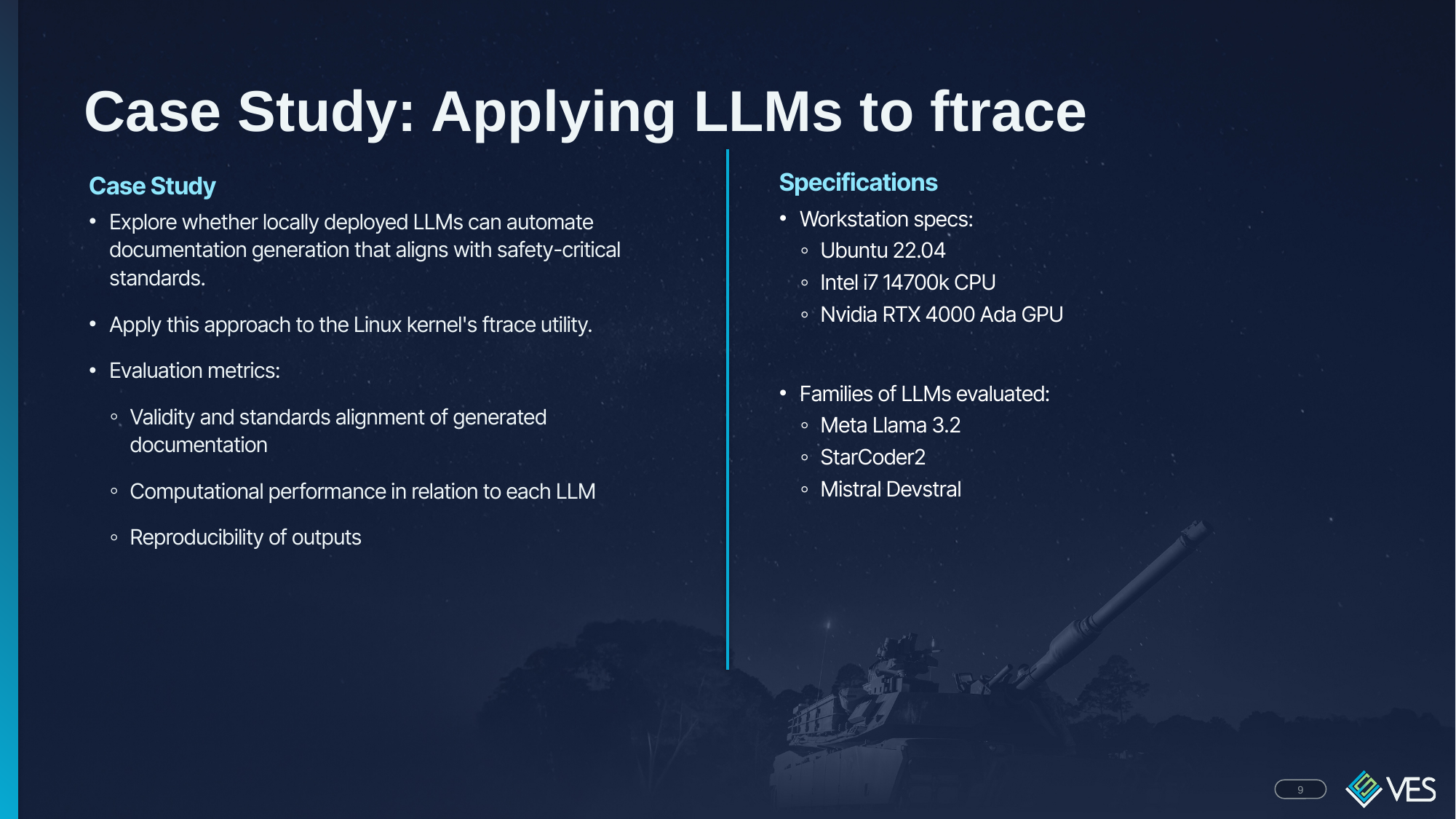

# Case Study: Applying LLMs to ftrace
Specifications
Case Study
Workstation specs:
Ubuntu 22.04
Intel i7 14700k CPU
Nvidia RTX 4000 Ada GPU

Families of LLMs evaluated:
Meta Llama 3.2
StarCoder2
Mistral Devstral

Explore whether locally deployed LLMs can automate documentation generation that aligns with safety-critical standards.
Apply this approach to the Linux kernel's ftrace utility.
Evaluation metrics:
Validity and standards alignment of generated documentation
Computational performance in relation to each LLM
Reproducibility of outputs